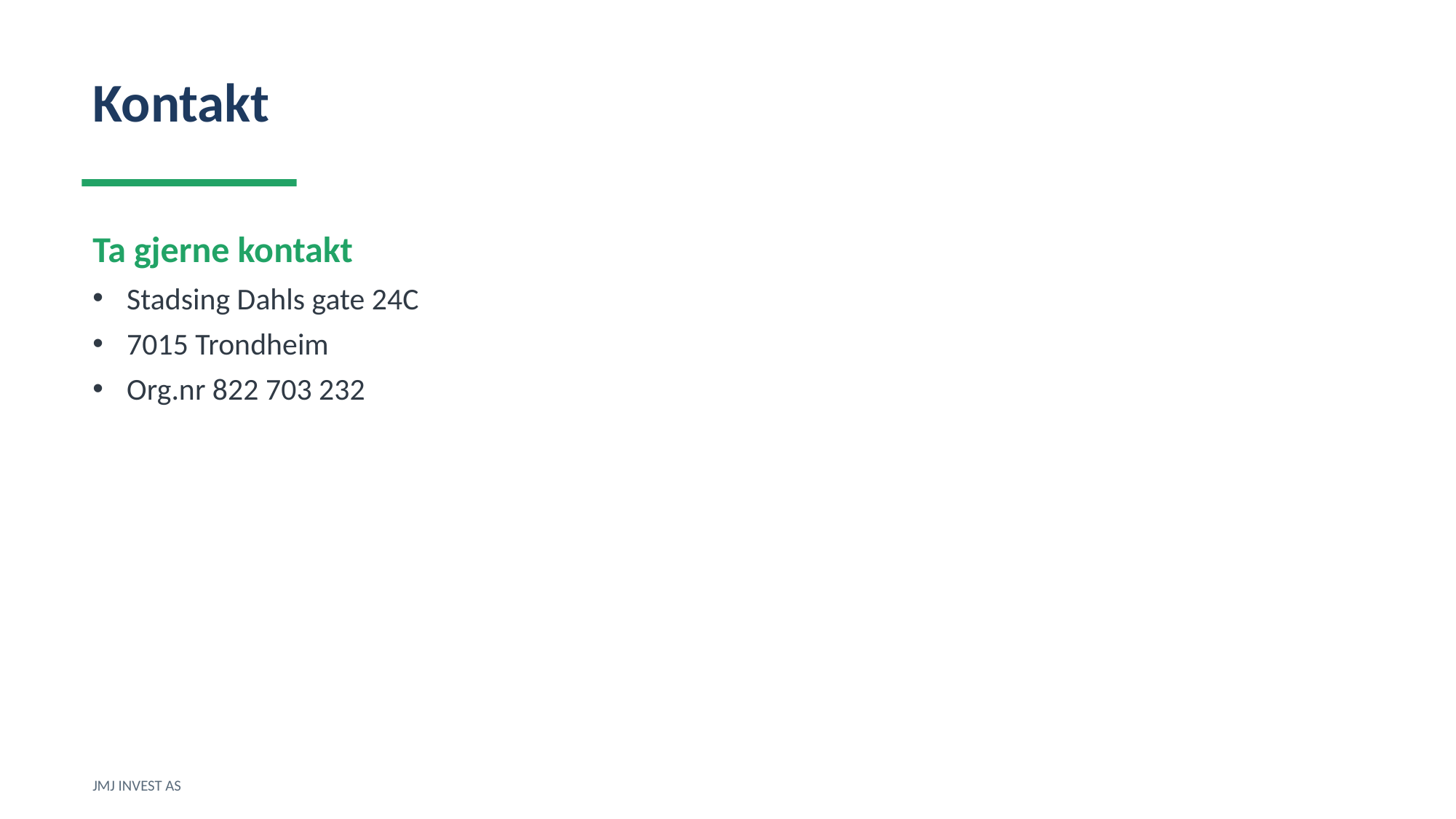

Kontakt

Ta gjerne kontakt
Stadsing Dahls gate 24C
7015 Trondheim
Org.nr 822 703 232
JMJ INVEST AS